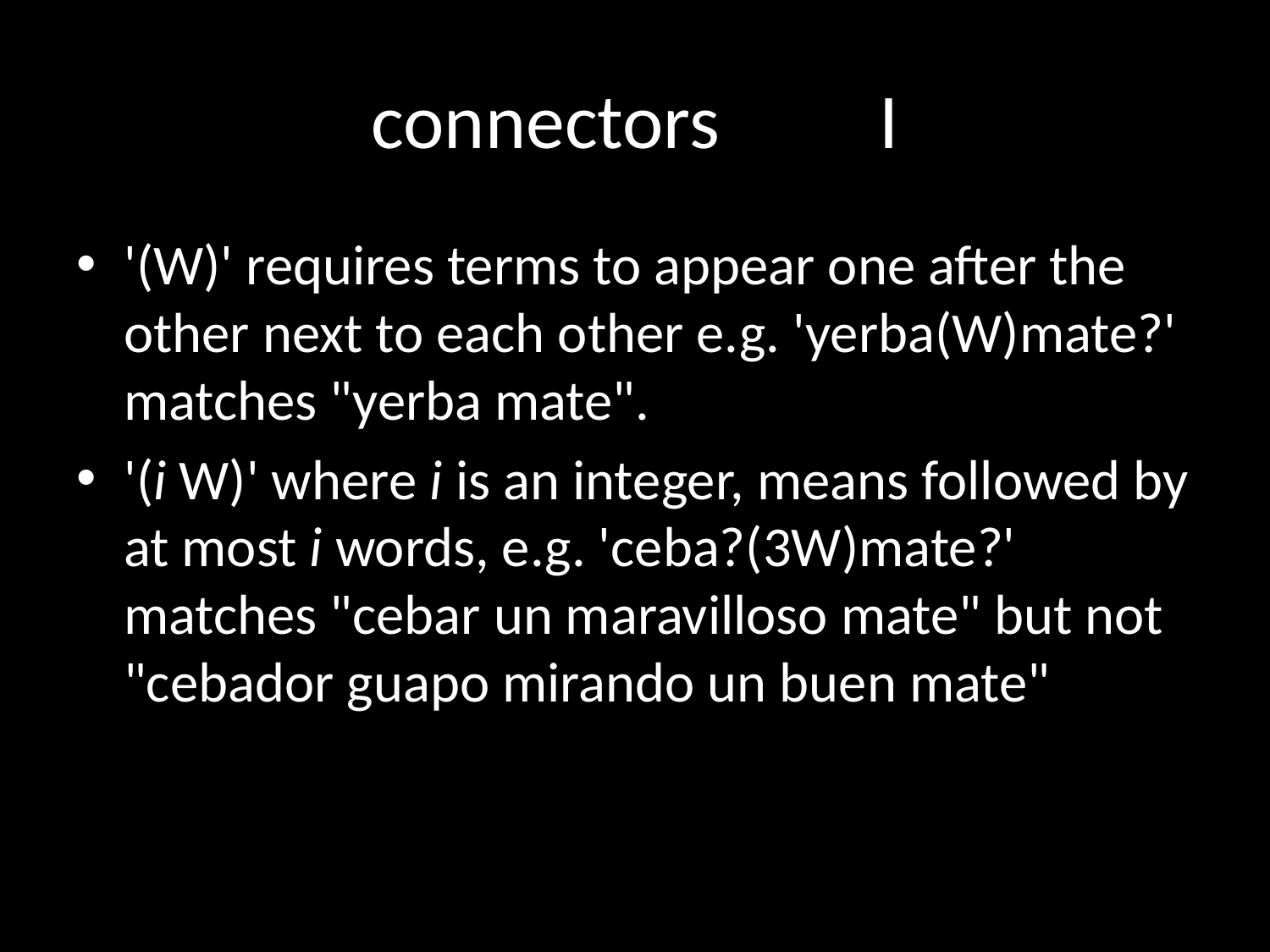

# connectors		I
'(W)' requires terms to appear one after the other next to each other e.g. 'yerba(W)mate?' matches "yerba mate".
'(i W)' where i is an integer, means followed by at most i words, e.g. 'ceba?(3W)mate?' matches "cebar un maravilloso mate" but not "cebador guapo mirando un buen mate"